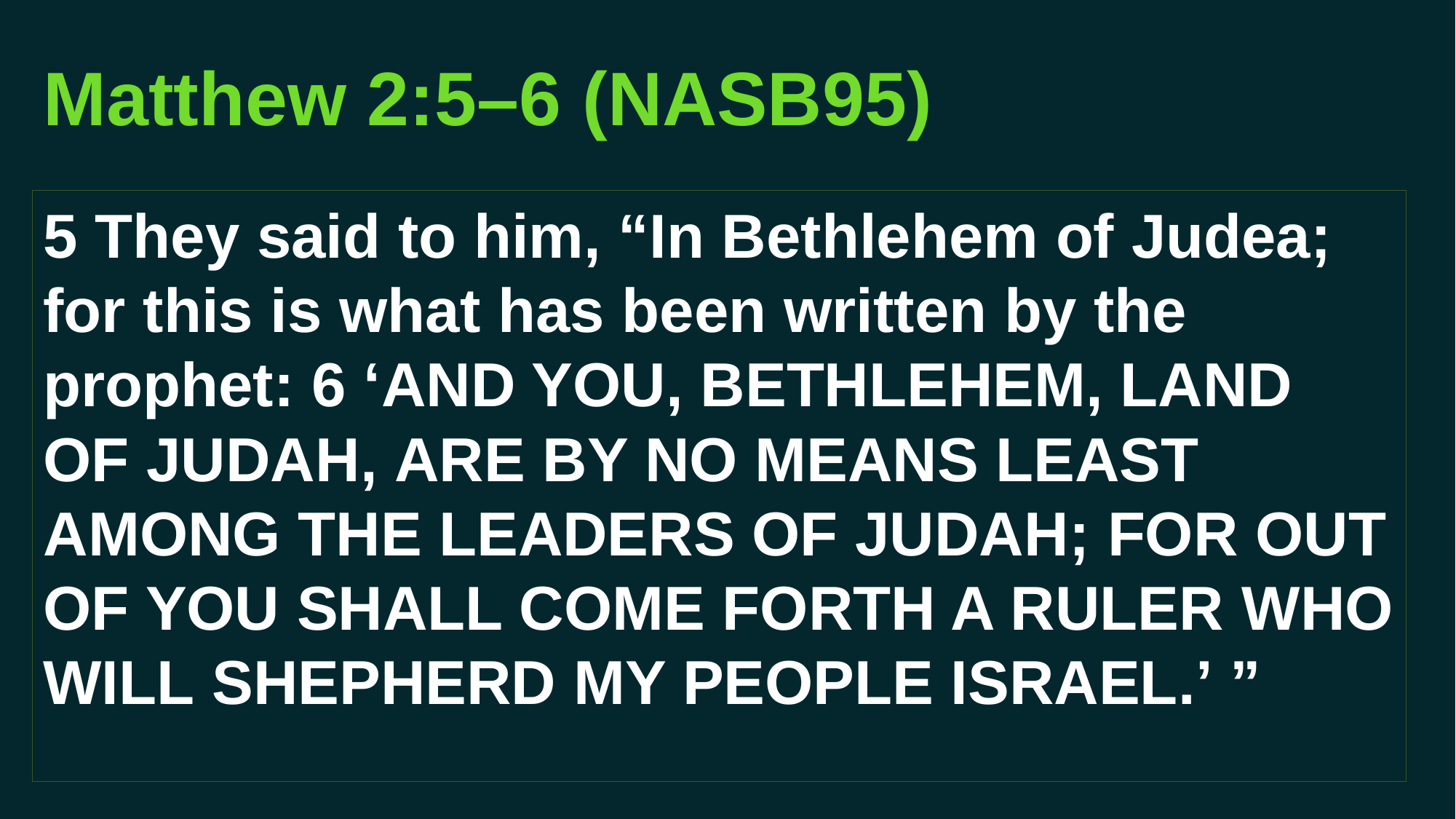

# Matthew 2:5–6 (NASB95)
5 They said to him, “In Bethlehem of Judea; for this is what has been written by the prophet: 6 ‘And you, Bethlehem, land of Judah, Are by no means least among the leaders of Judah; For out of you shall come forth a Ruler Who will shepherd My people Israel.’ ”